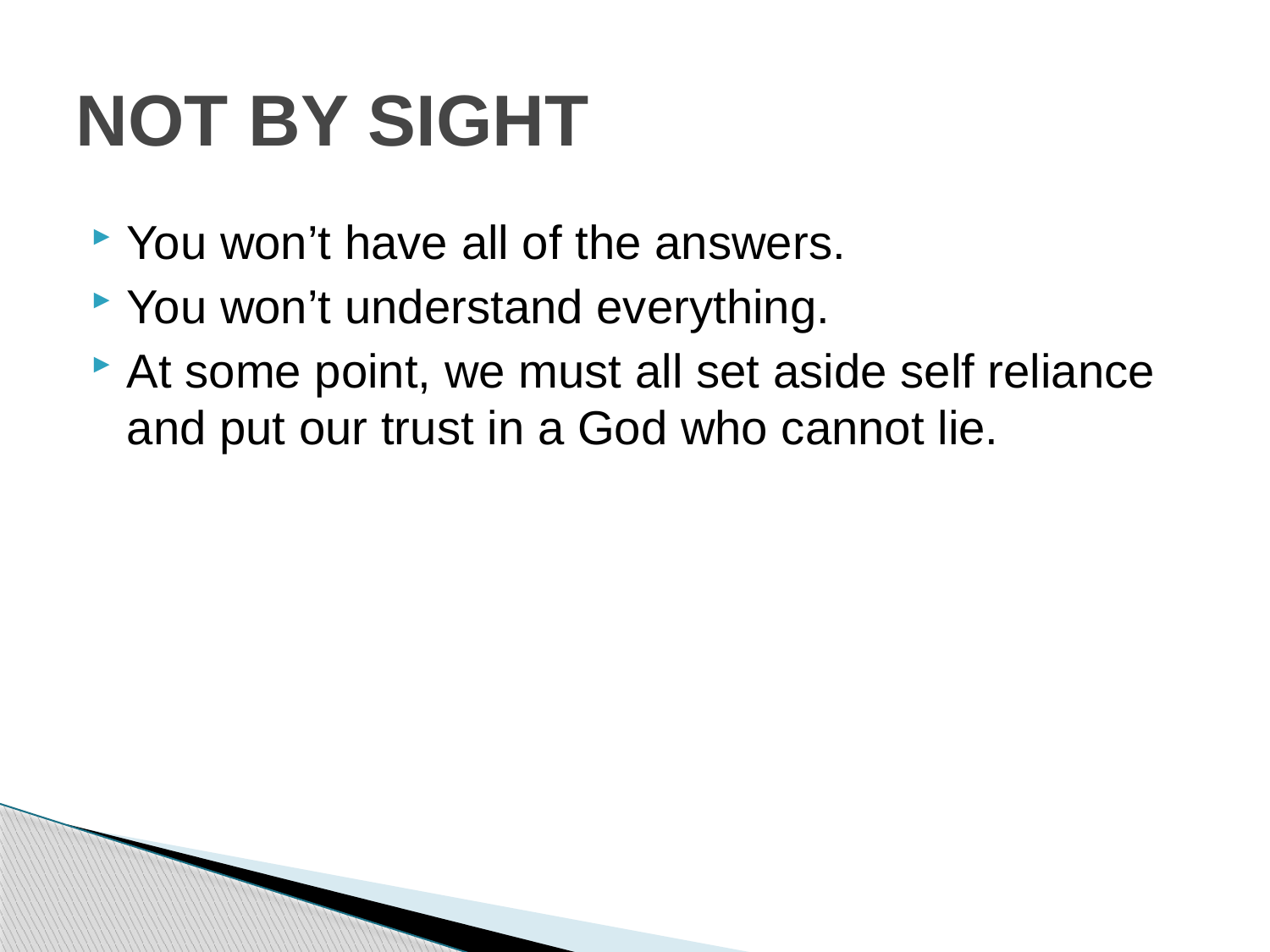

# NOT BY SIGHT
You won’t have all of the answers.
You won’t understand everything.
At some point, we must all set aside self reliance and put our trust in a God who cannot lie.